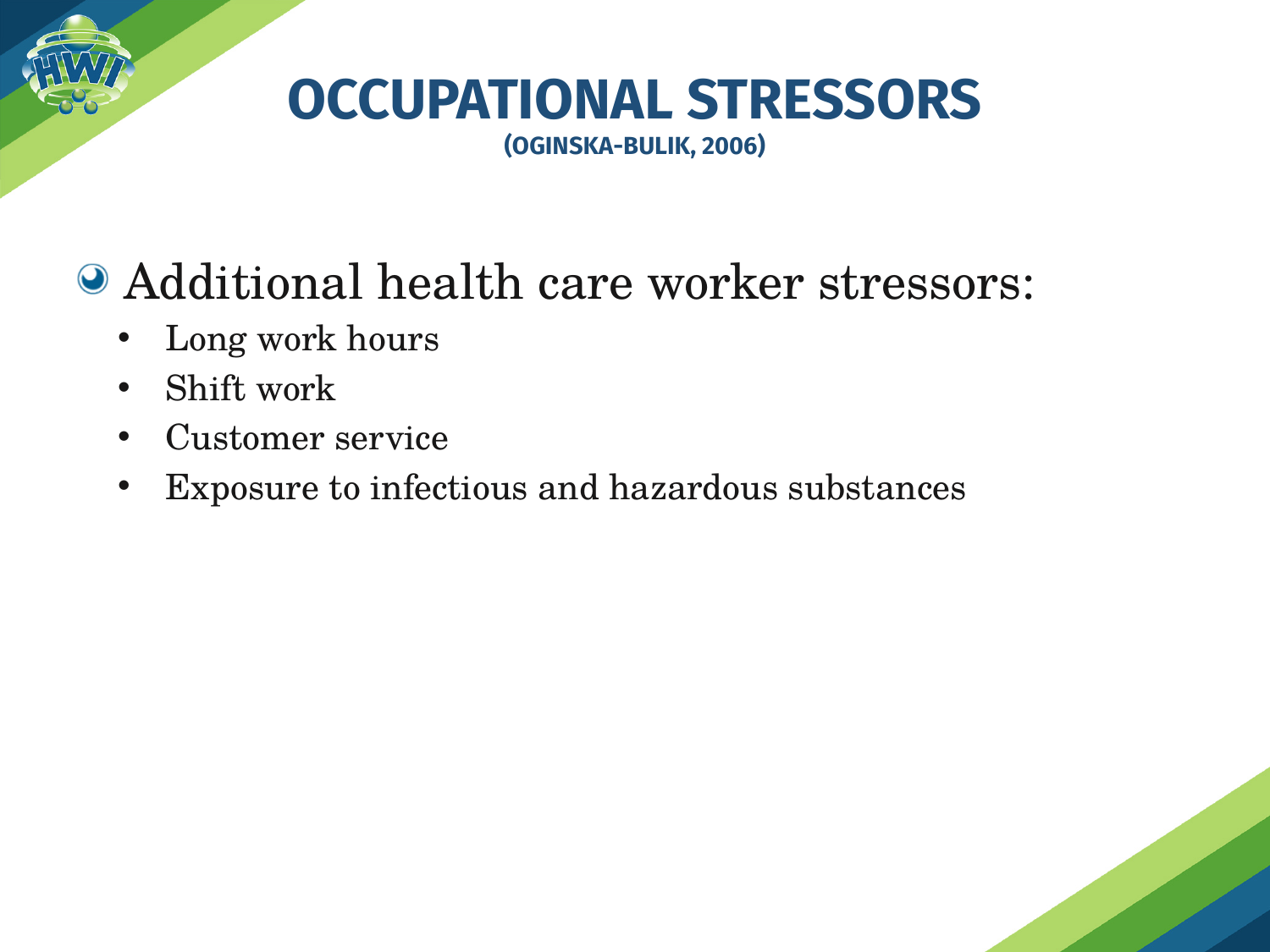

# Occupational Stressors (Oginska-Bulik, 2006)
Additional health care worker stressors:
Long work hours
Shift work
Customer service
Exposure to infectious and hazardous substances